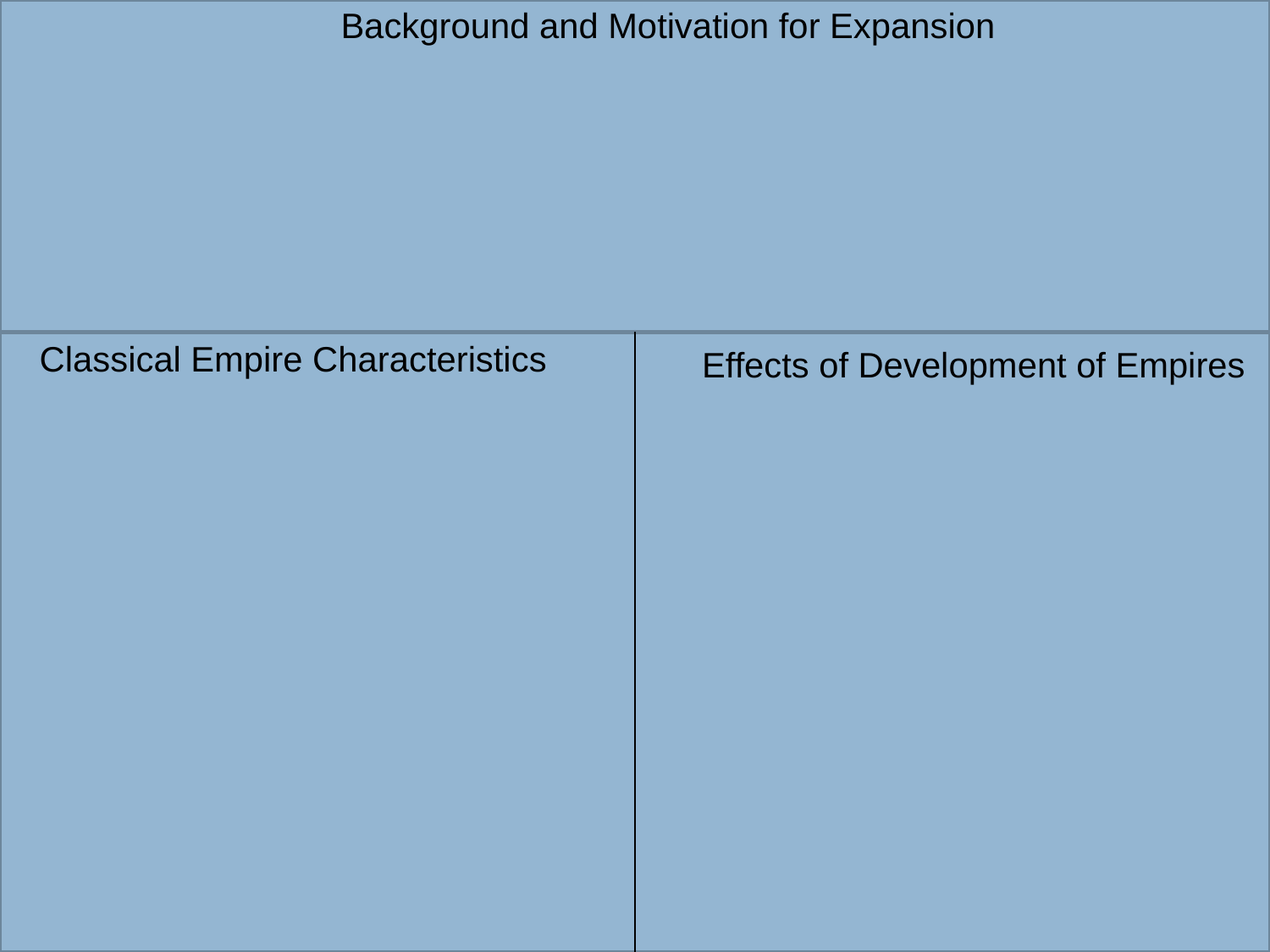

Background and Motivation for Expansion
#

Classical Empire Characteristics

Effects of Development of Empires